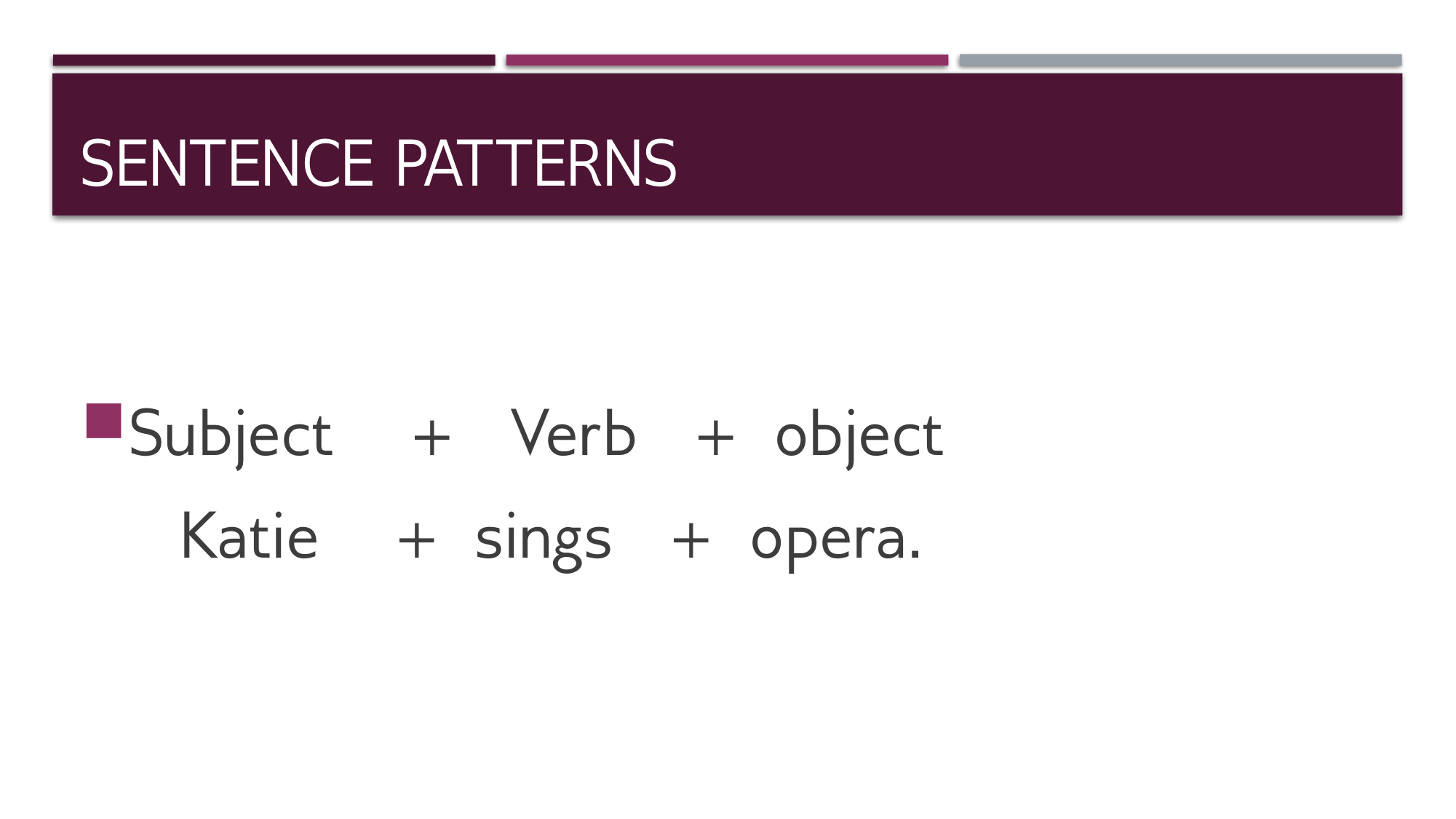

# Sentence patterns
Subject    +   Verb   +  object
     Katie    +  sings   +  opera.